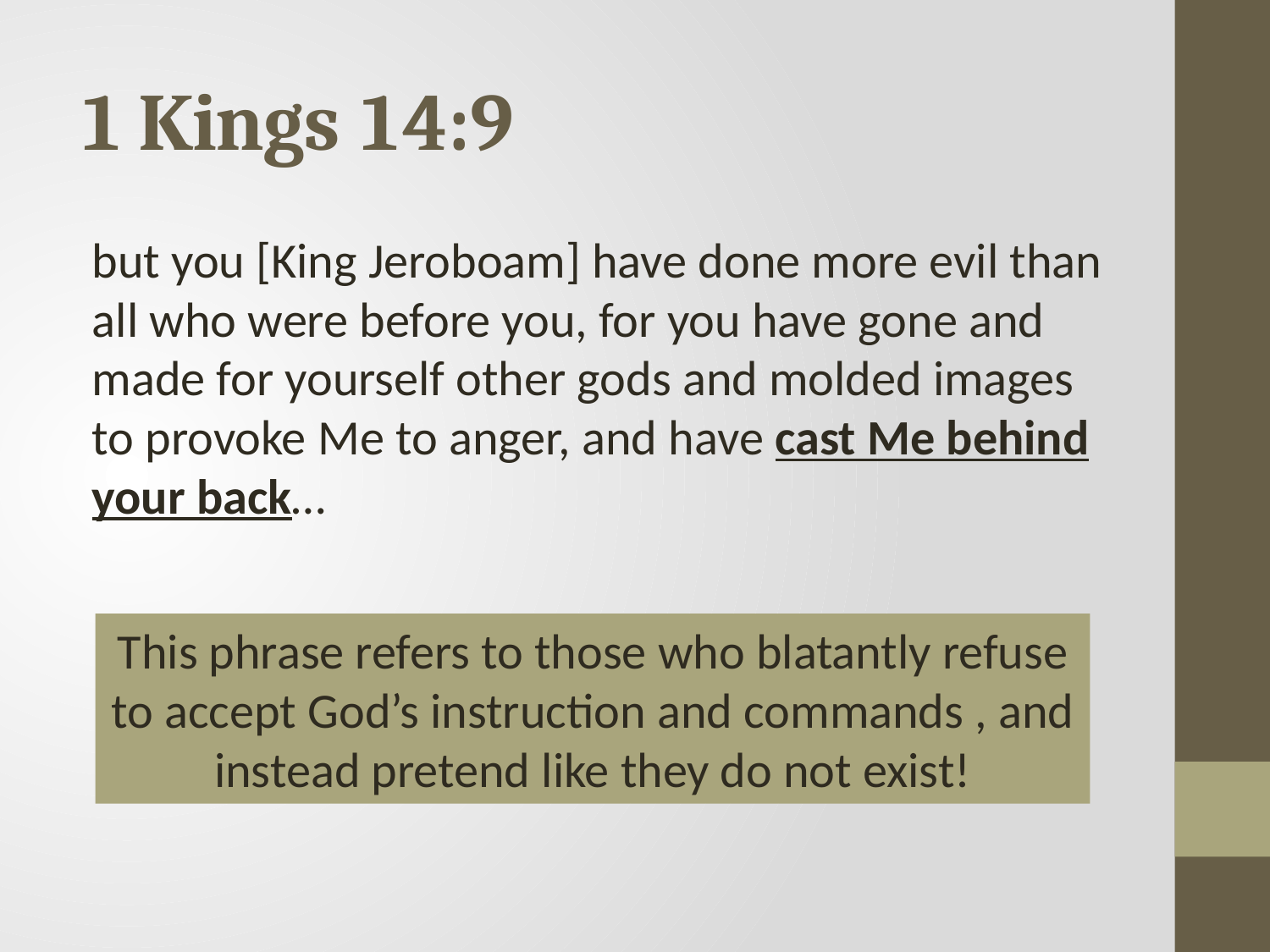

# 1 Kings 14:9
but you [King Jeroboam] have done more evil than all who were before you, for you have gone and made for yourself other gods and molded images to provoke Me to anger, and have cast Me behind your back…
This phrase refers to those who blatantly refuse to accept God’s instruction and commands , and instead pretend like they do not exist!